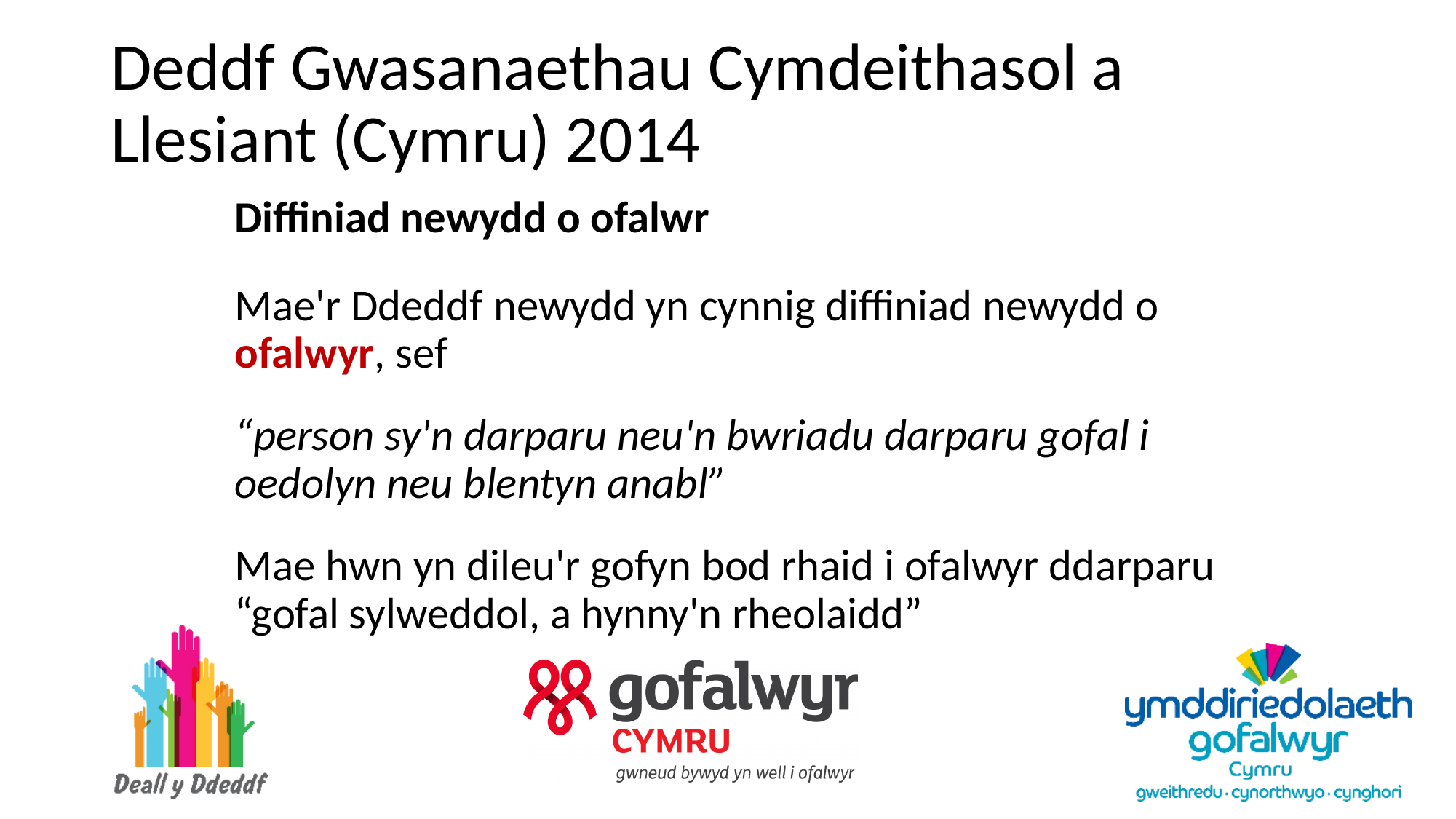

# Deddf Gwasanaethau Cymdeithasol a Llesiant (Cymru) 2014
Diffiniad newydd o ofalwr

Mae'r Ddeddf newydd yn cynnig diffiniad newydd o ofalwyr, sef

“person sy'n darparu neu'n bwriadu darparu gofal i oedolyn neu blentyn anabl”

Mae hwn yn dileu'r gofyn bod rhaid i ofalwyr ddarparu “gofal sylweddol, a hynny'n rheolaidd”